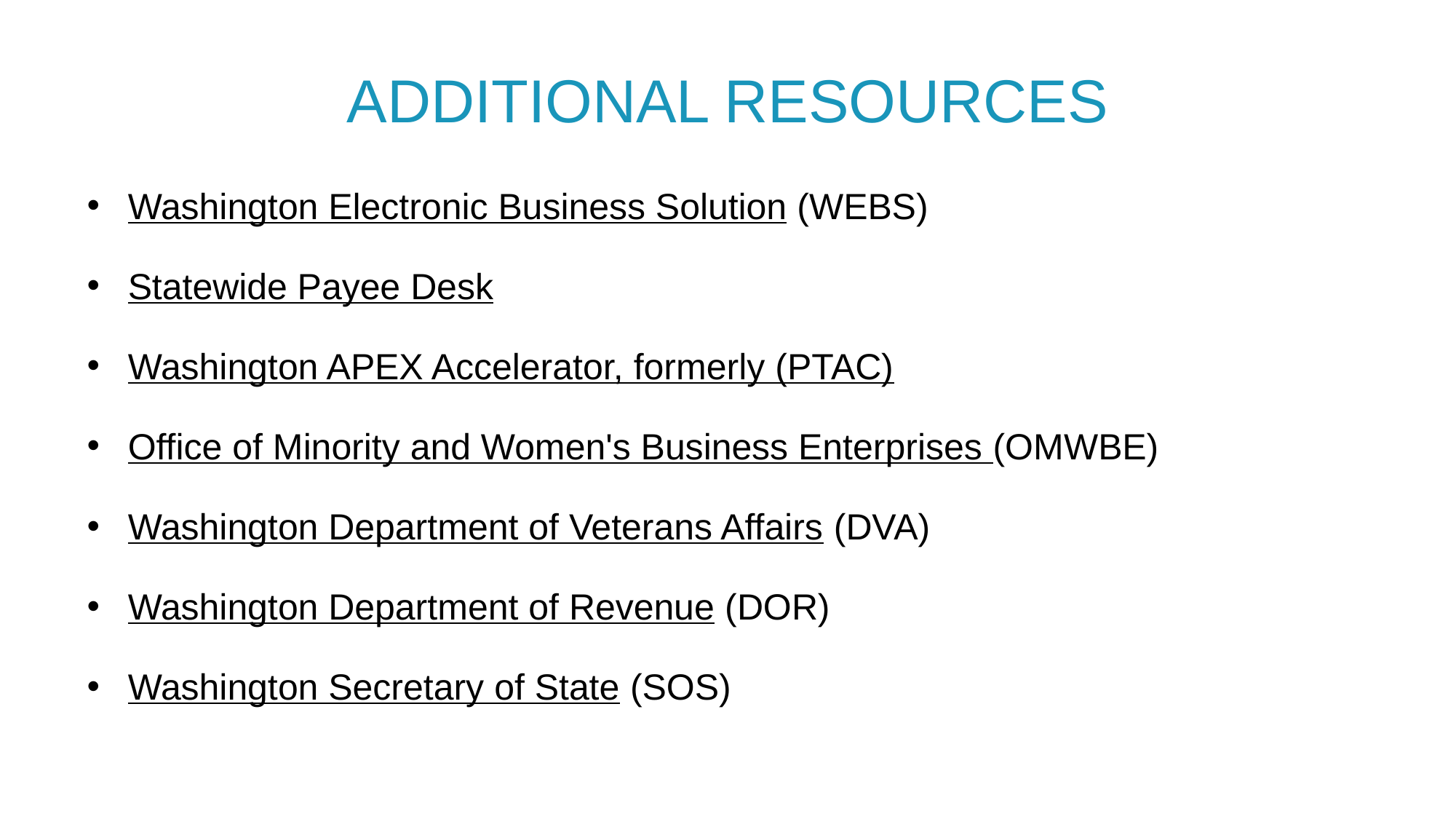

ADDITIONAL RESOURCES
Washington Electronic Business Solution (WEBS)
Statewide Payee Desk
Washington APEX Accelerator, formerly (PTAC)
Office of Minority and Women's Business Enterprises (OMWBE)
Washington Department of Veterans Affairs (DVA)
Washington Department of Revenue (DOR)
Washington Secretary of State (SOS)